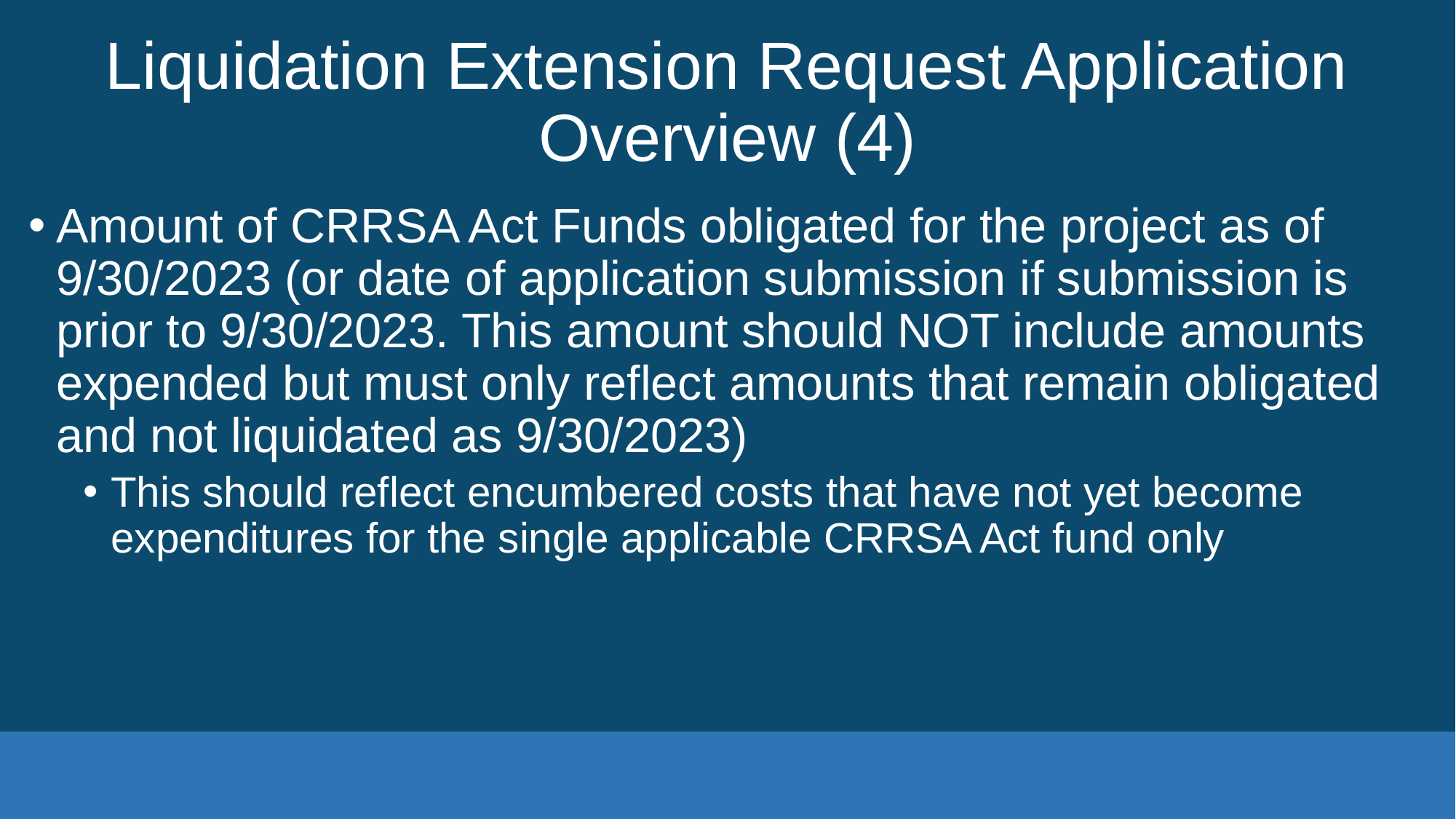

# Liquidation Extension Request Application Overview (4)
Amount of CRRSA Act Funds obligated for the project as of 9/30/2023 (or date of application submission if submission is prior to 9/30/2023. This amount should NOT include amounts expended but must only reflect amounts that remain obligated and not liquidated as 9/30/2023)
This should reflect encumbered costs that have not yet become expenditures for the single applicable CRRSA Act fund only